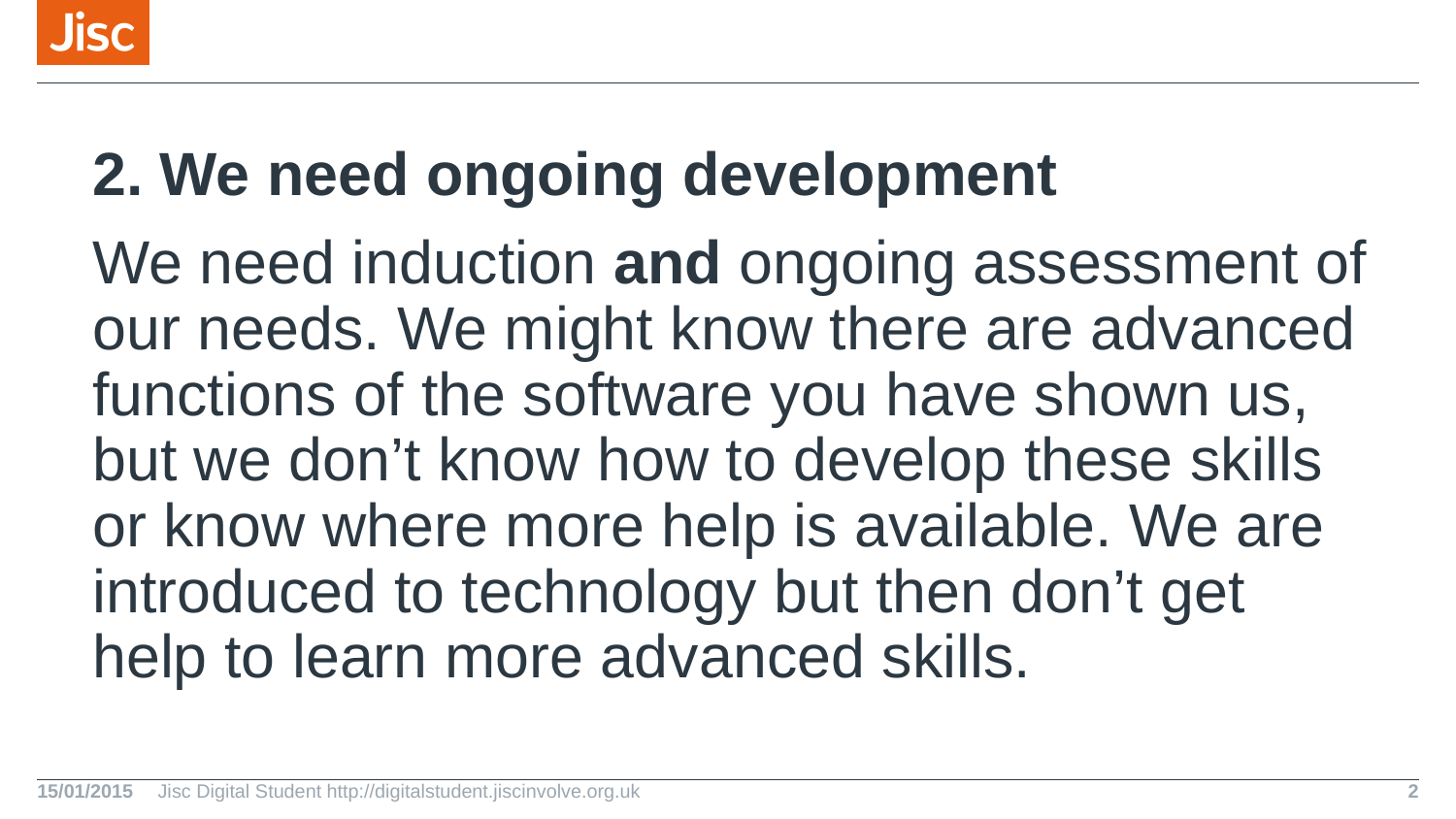

#
2. We need ongoing development
We need induction and ongoing assessment of our needs. We might know there are advanced functions of the software you have shown us, but we don’t know how to develop these skills or know where more help is available. We are introduced to technology but then don’t get help to learn more advanced skills.
15/01/2015
Jisc Digital Student http://digitalstudent.jiscinvolve.org.uk
2